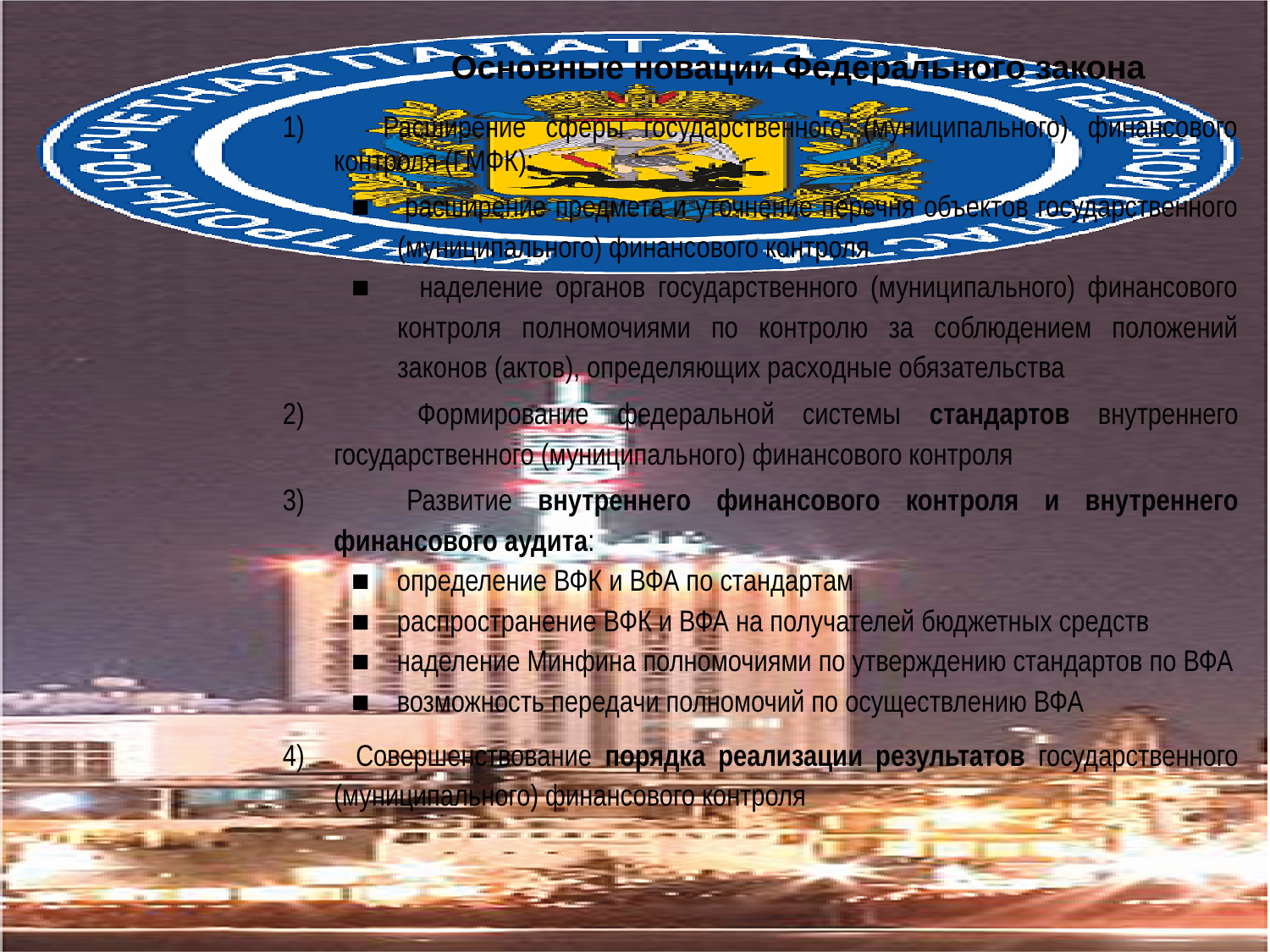

Основные новации Федерального закона
1)    Расширение сферы государственного (муниципального) финансового контроля (ГМФК):
■    расширение предмета и уточнение перечня объектов государственного (муниципального) финансового контроля
■    наделение органов государственного (муниципального) финансового контроля полномочиями по контролю за соблюдением положений законов (актов), определяющих расходные обязательства
2)    Формирование федеральной системы стандартов внутреннего государственного (муниципального) финансового контроля
3)    Развитие внутреннего финансового контроля и внутреннего финансового аудита:
■    определение ВФК и ВФА по стандартам
■    распространение ВФК и ВФА на получателей бюджетных средств
■    наделение Минфина полномочиями по утверждению стандартов по ВФА
■    возможность передачи полномочий по осуществлению ВФА
4)    Совершенствование порядка реализации результатов государственного (муниципального) финансового контроля